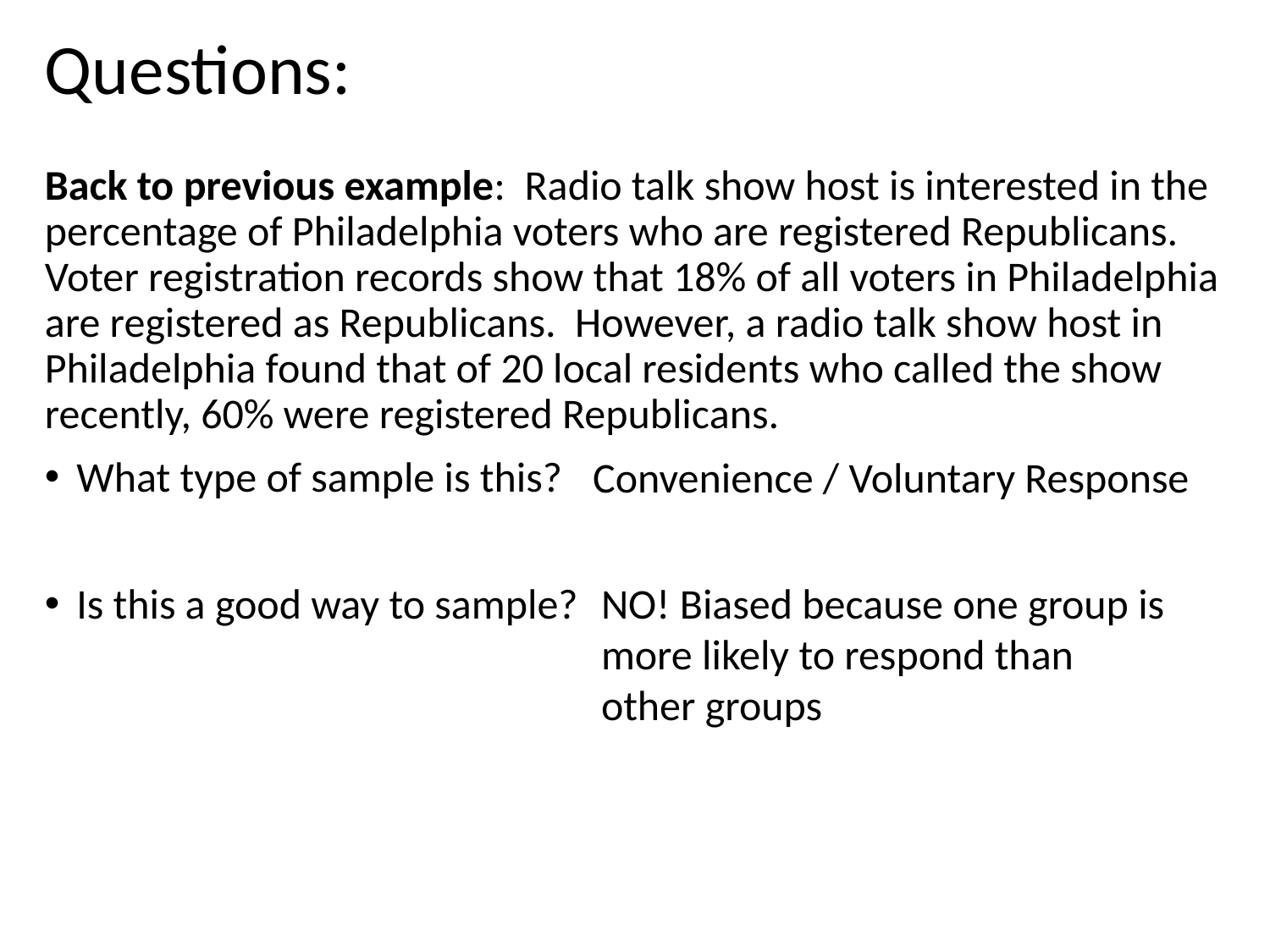

# Questions:
Back to previous example:  Radio talk show host is interested in the percentage of Philadelphia voters who are registered Republicans. Voter registration records show that 18% of all voters in Philadelphia are registered as Republicans.  However, a radio talk show host in Philadelphia found that of 20 local residents who called the show recently, 60% were registered Republicans.
What type of sample is this?

Is this a good way to sample?
Convenience / Voluntary Response
NO! Biased because one group is more likely to respond than other groups
19